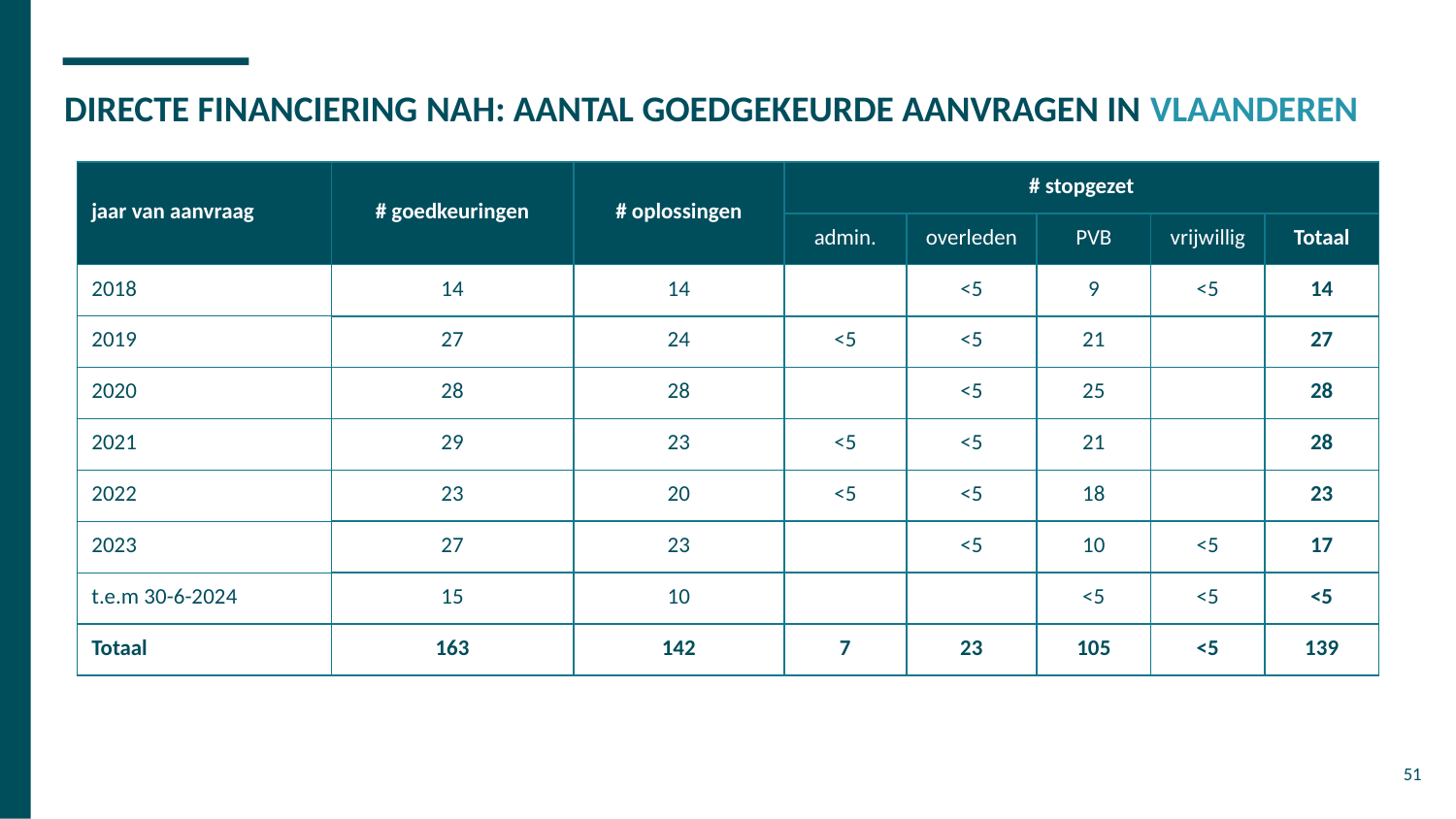

# DIRECTE FINANCIERING NAH: AANTAL GOEDGEKEURDE AANVRAGEN IN VLAANDEREN

| jaar van aanvraag | # goedkeuringen | # oplossingen | # stopgezet |  |  |  |  |
| --- | --- | --- | --- | --- | --- | --- | --- |
|  |  |  | admin. | overleden | PVB | vrijwillig | Totaal |
| 2018 | 14 | 14 |  | <5 | 9 | <5 | 14 |
| 2019 | 27 | 24 | <5 | <5 | 21 |  | 27 |
| 2020 | 28 | 28 |  | <5 | 25 |  | 28 |
| 2021 | 29 | 23 | <5 | <5 | 21 |  | 28 |
| 2022 | 23 | 20 | <5 | <5 | 18 |  | 23 |
| 2023 | 27 | 23 |  | <5 | 10 | <5 | 17 |
| t.e.m 30-6-2024 | 15 | 10 |  |  | <5 | <5 | <5 |
| Totaal | 163 | 142 | 7 | 23 | 105 | <5 | 139 |
51